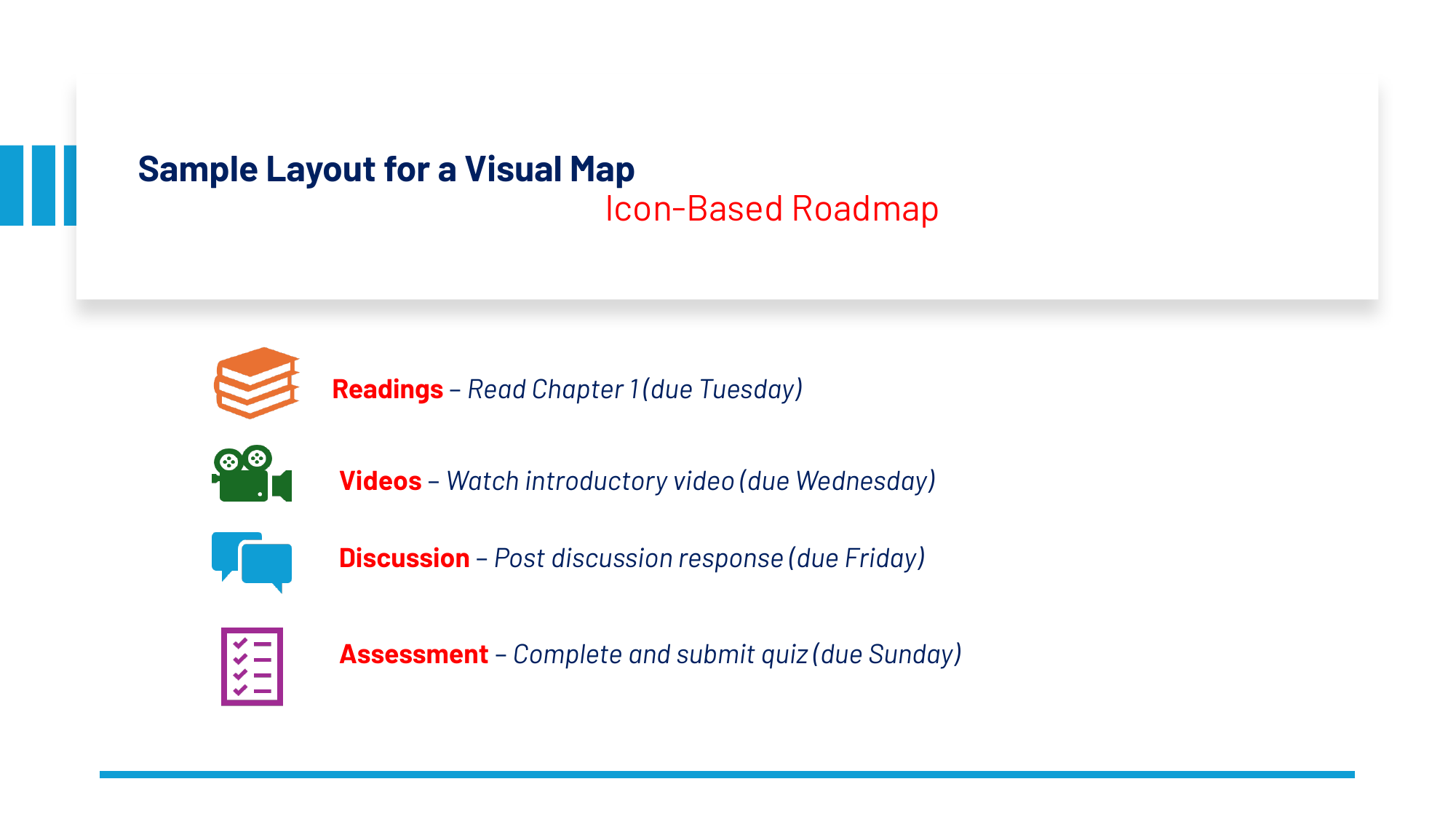

Sample Layout for a Visual Map                                                                                                           Icon-Based Roadmap

 Readings – Read Chapter 1 (due Tuesday)

Videos – Watch introductory video (due Wednesday)

Discussion – Post discussion response (due Friday)

Assessment – Complete and submit quiz (due Sunday)